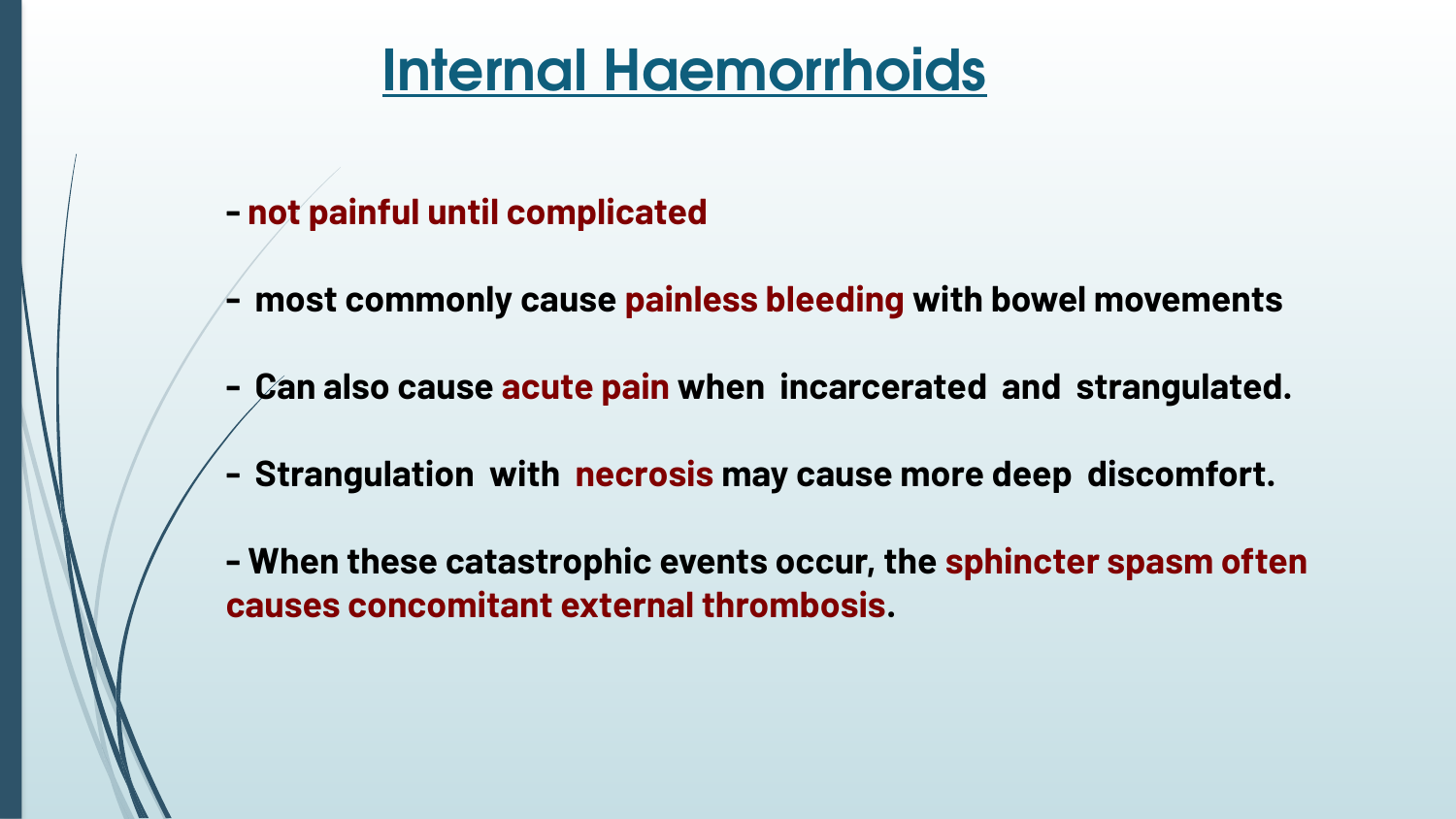

Internal Haemorrhoids
- not painful until complicated

-  most commonly cause painless bleeding with bowel movements
-  Can also cause acute pain when  incarcerated  and  strangulated.
-  Strangulation  with  necrosis may cause more deep  discomfort.

- When these catastrophic events occur, the sphincter spasm often
causes concomitant external thrombosis.